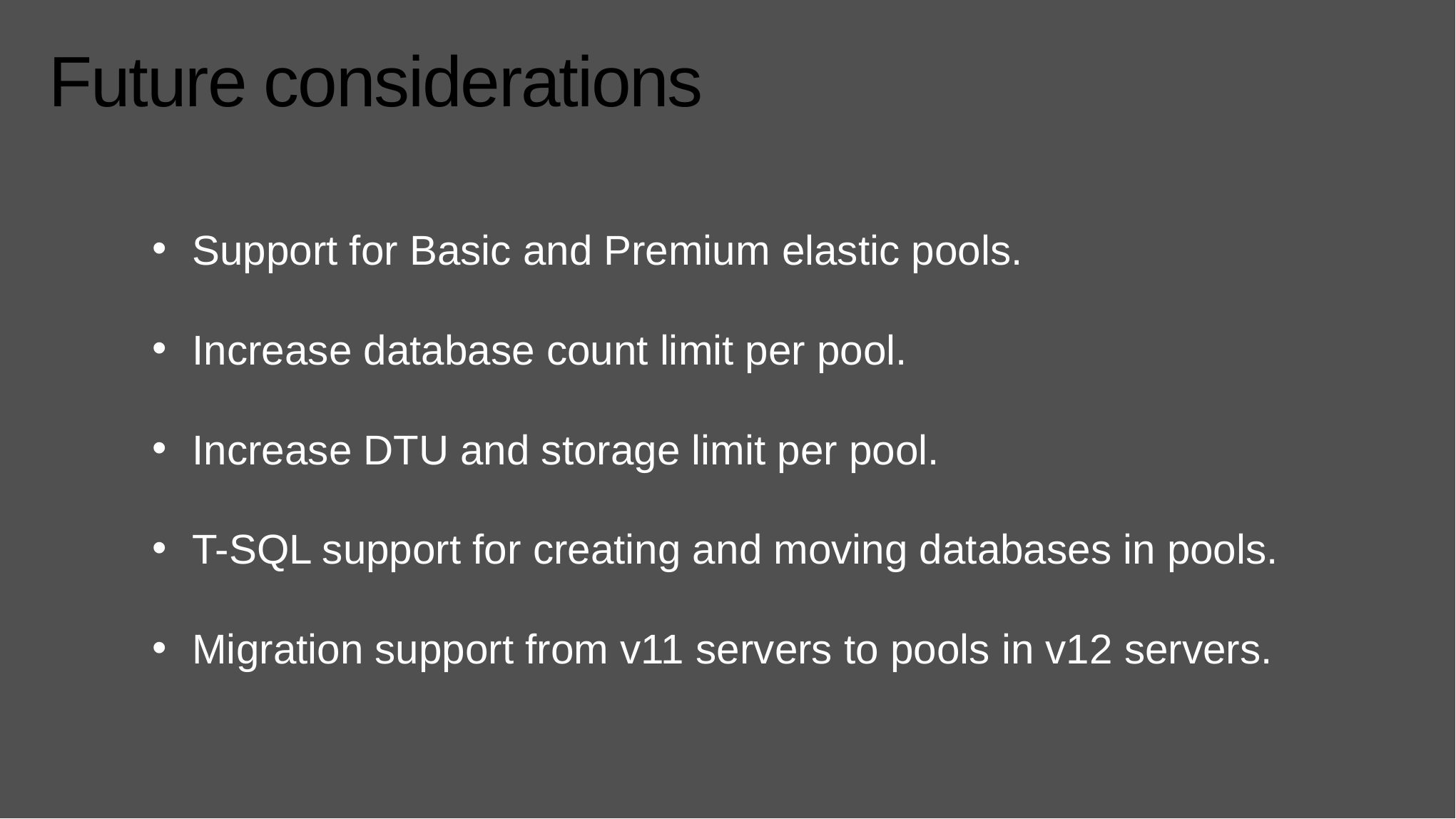

# Future considerations
Support for Basic and Premium elastic pools.

Increase database count limit per pool.

Increase DTU and storage limit per pool.

T-SQL support for creating and moving databases in pools.

Migration support from v11 servers to pools in v12 servers.